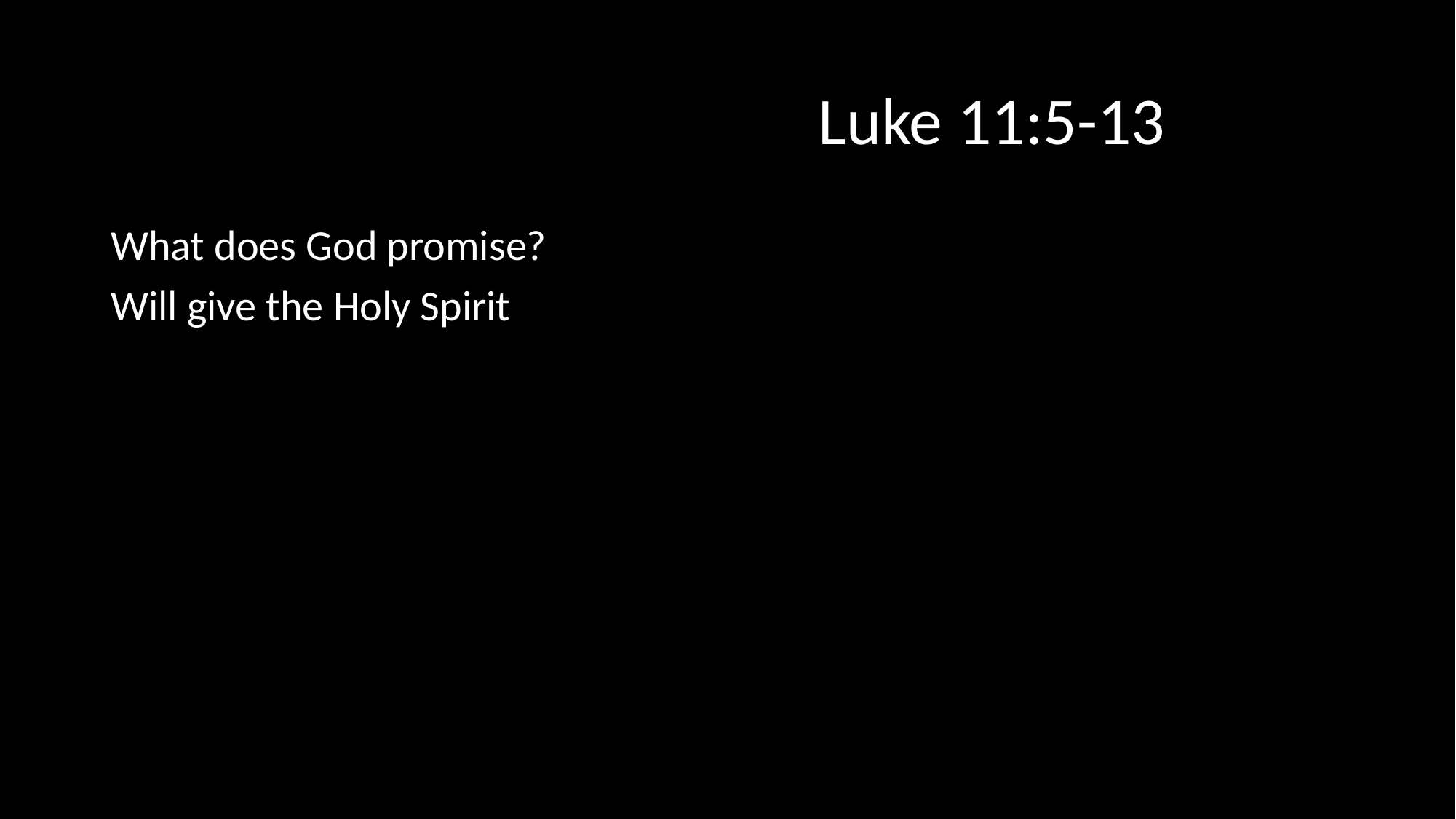

# Luke 11:5-13
What does God promise?
Will give the Holy Spirit